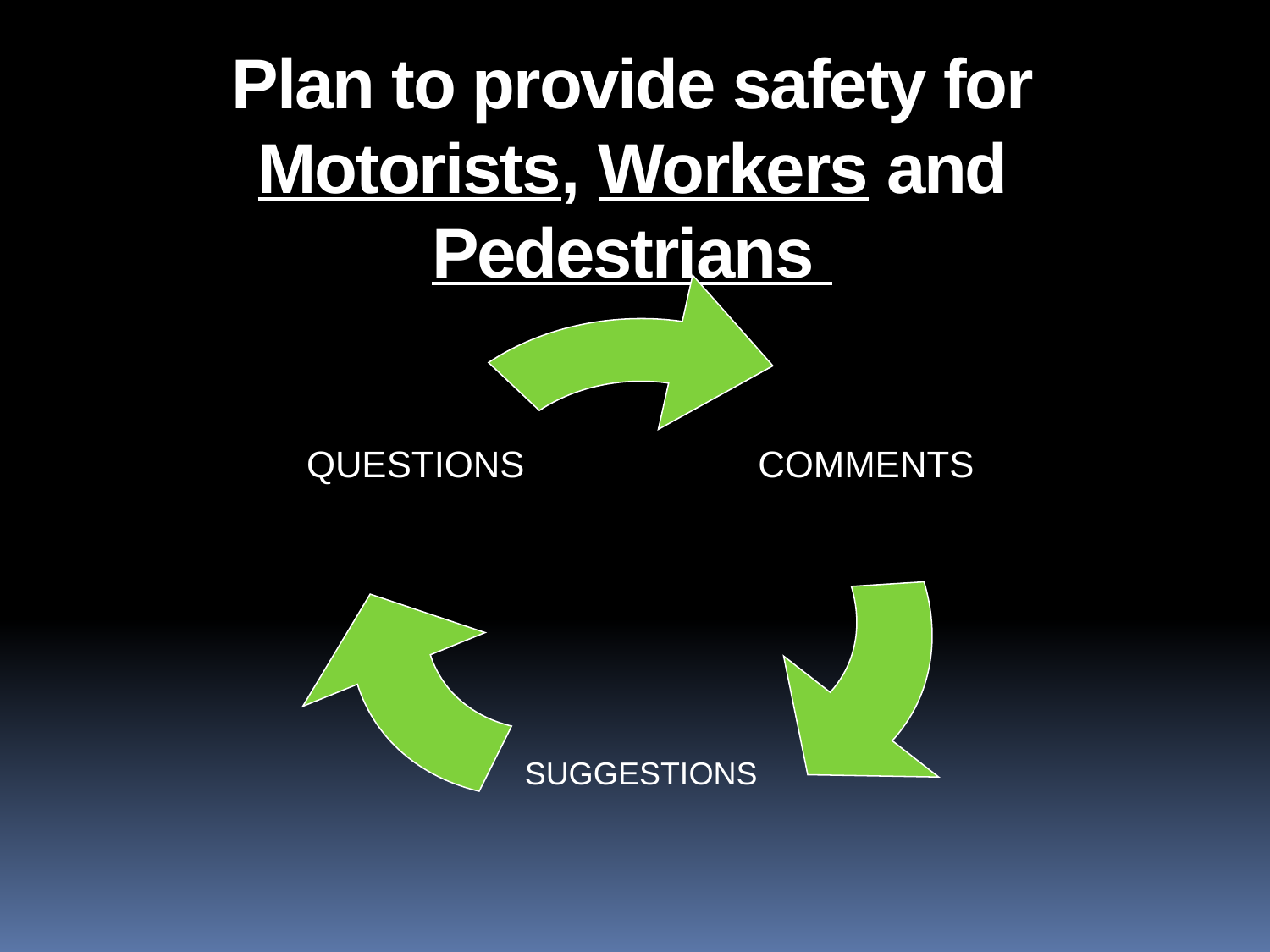

Plan to provide safety for Motorists, Workers and Pedestrians

COMMENTS
QUESTIONS

SUGGESTIONS